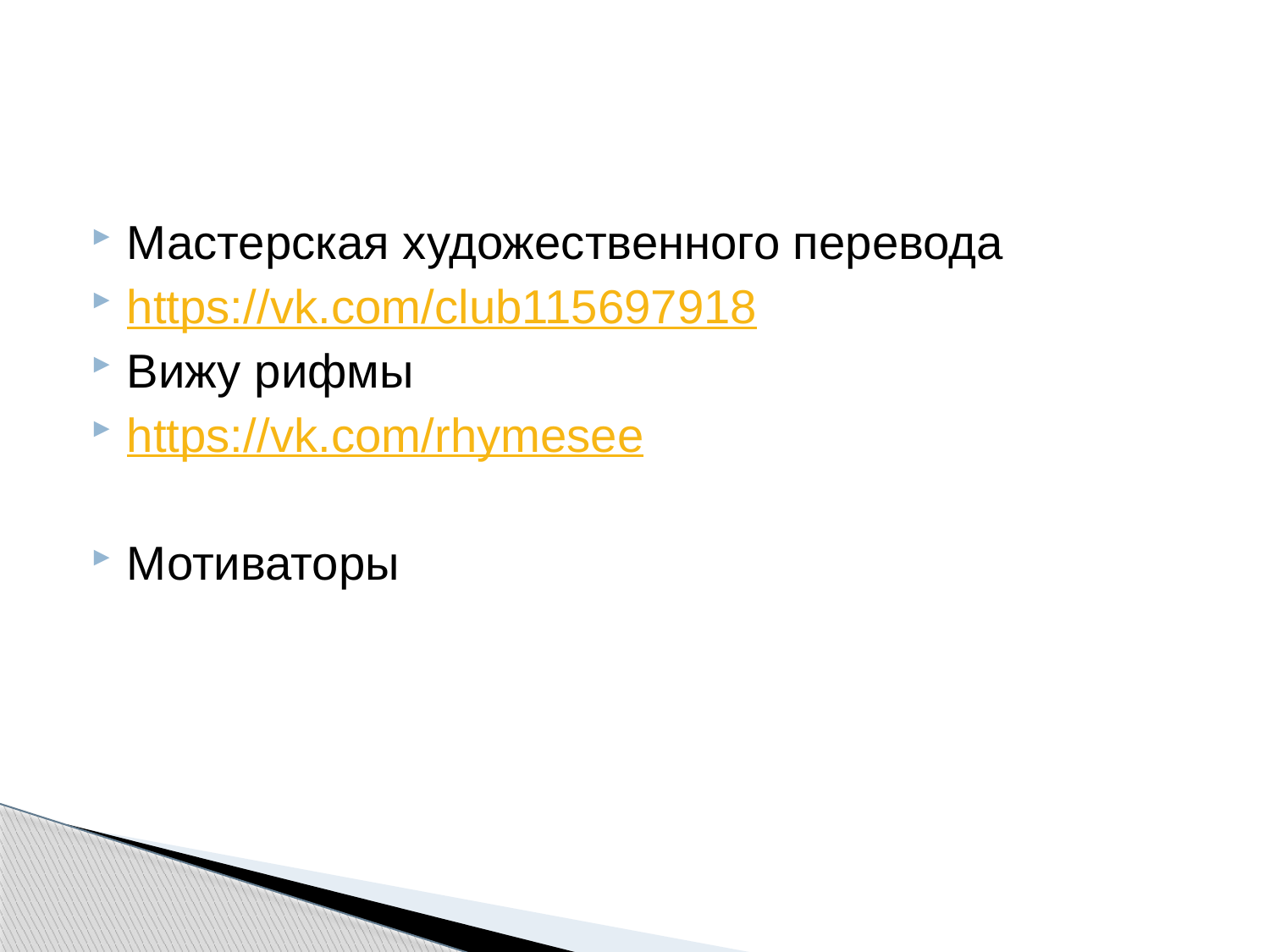

#
Мастерская художественного перевода
https://vk.com/club115697918
Вижу рифмы
https://vk.com/rhymesee

Мотиваторы